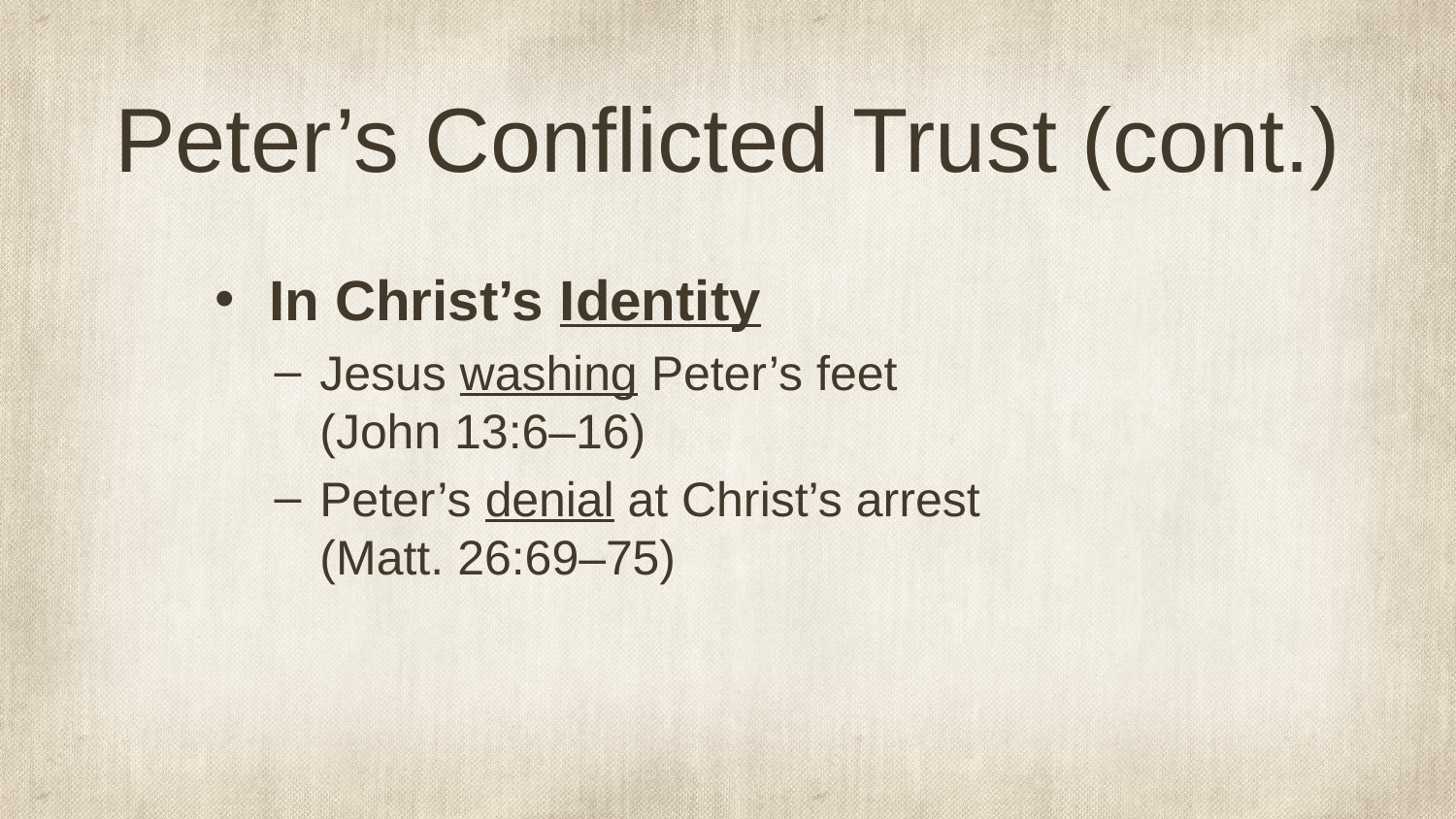

# Peter’s Conflicted Trust (cont.)
In Christ’s Identity
Jesus washing Peter’s feet
(John 13:6–16)
Peter’s denial at Christ’s arrest
(Matt. 26:69–75)